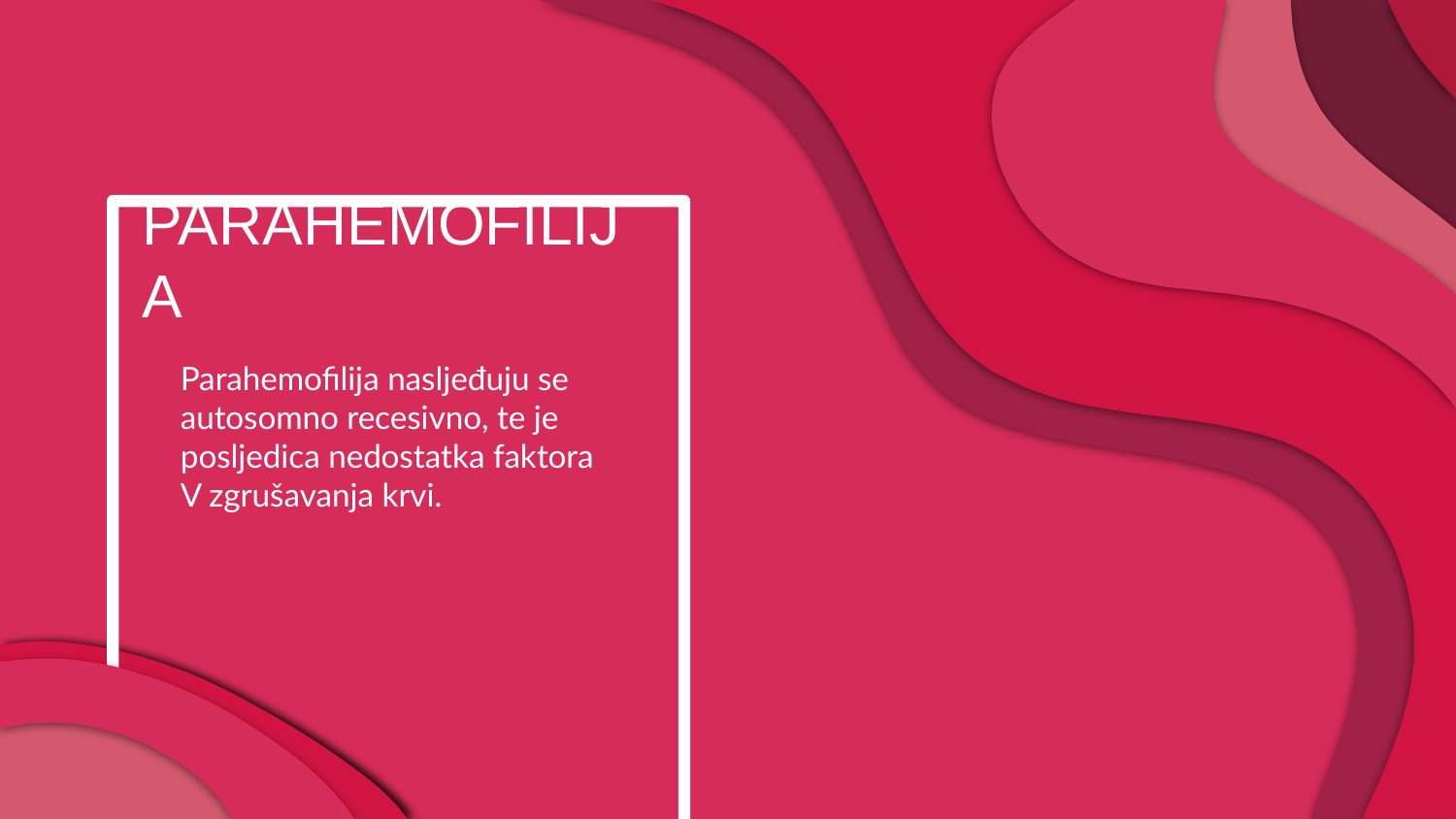

# PARAHEMOFILIJA
Parahemofilija nasljeđuju se autosomno recesivno, te je posljedica nedostatka faktora V zgrušavanja krvi.